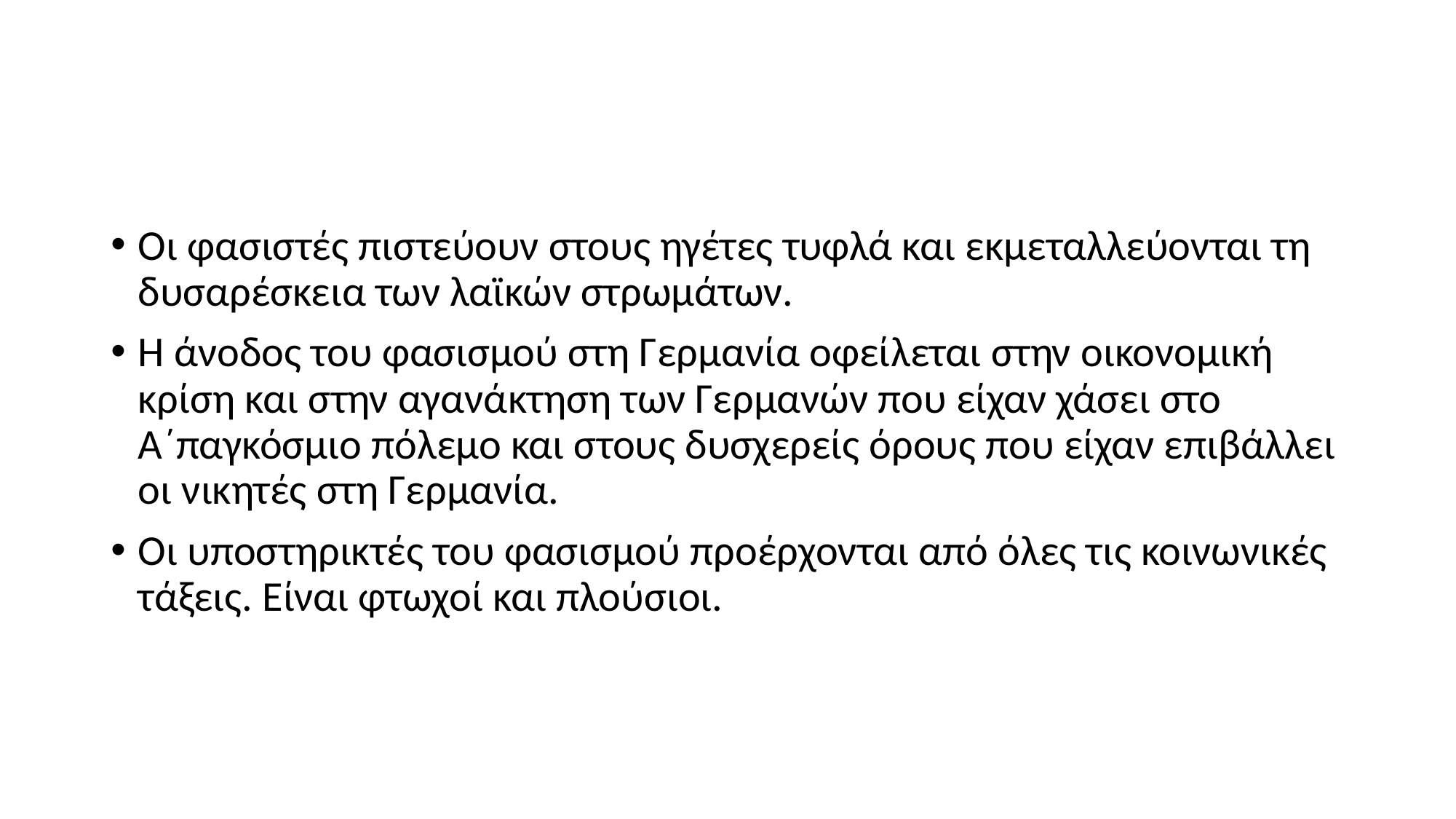

#
Οι φασιστές πιστεύουν στους ηγέτες τυφλά και εκμεταλλεύονται τη δυσαρέσκεια των λαϊκών στρωμάτων.
Η άνοδος του φασισμού στη Γερμανία οφείλεται στην οικονομική κρίση και στην αγανάκτηση των Γερμανών που είχαν χάσει στο Α΄παγκόσμιο πόλεμο και στους δυσχερείς όρους που είχαν επιβάλλει οι νικητές στη Γερμανία.
Οι υποστηρικτές του φασισμού προέρχονται από όλες τις κοινωνικές τάξεις. Είναι φτωχοί και πλούσιοι.